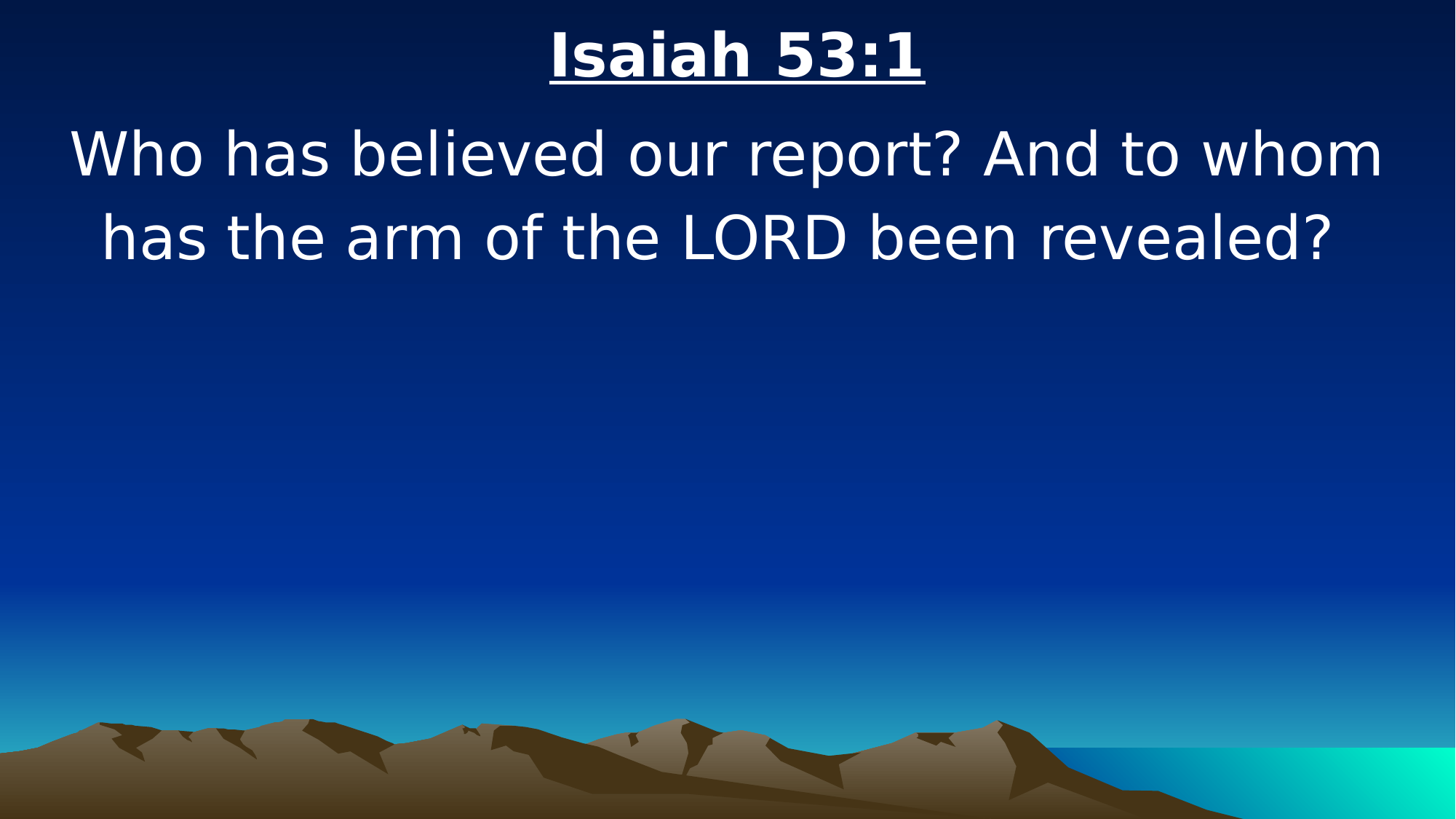

Isaiah 53:1
Who has believed our report? And to whom has the arm of the LORD been revealed?